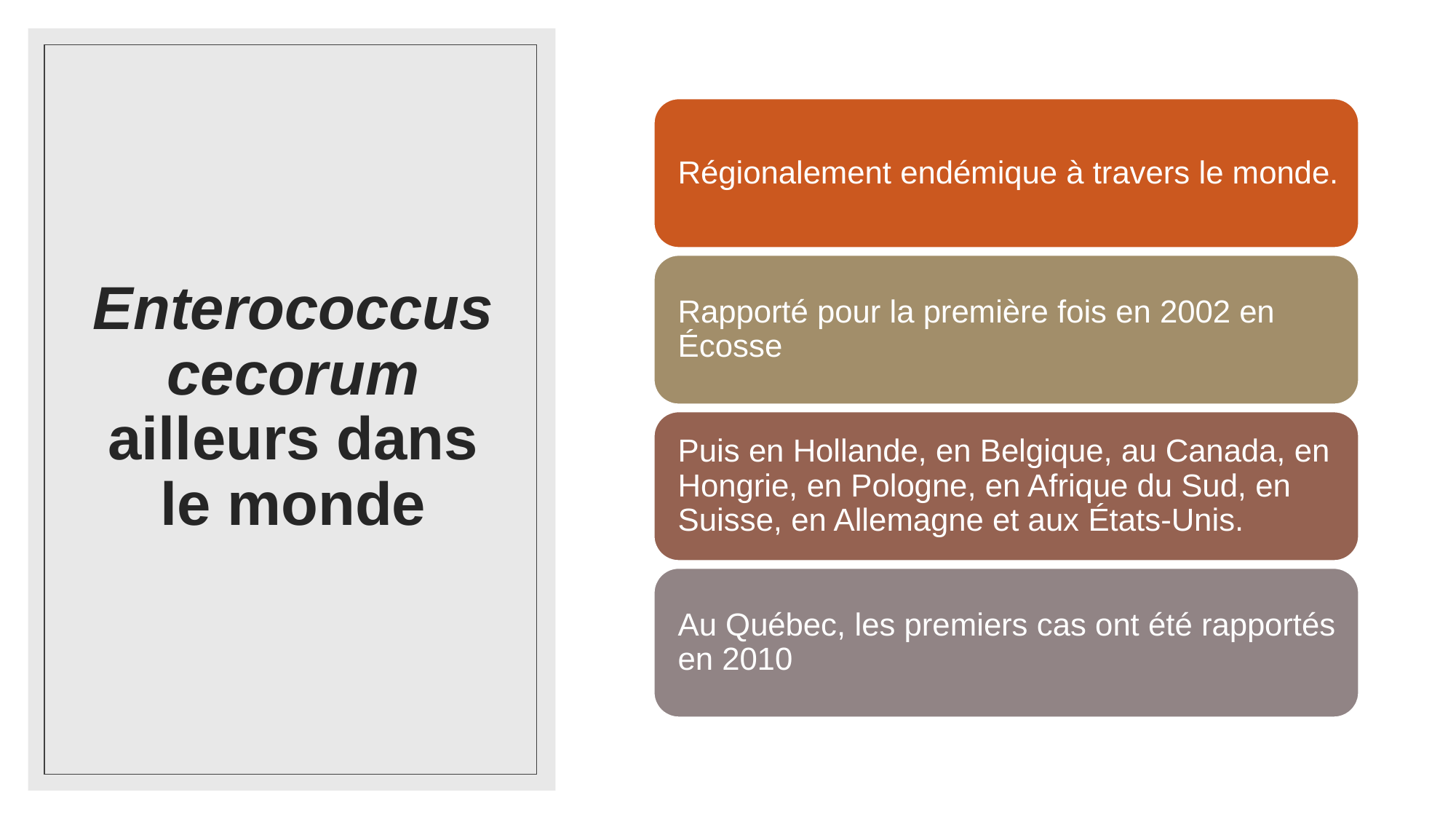

# Enterococcus cecorum ailleurs dans le monde
Régionalement endémique à travers le monde.
Rapporté pour la première fois en 2002 en Écosse
Puis en Hollande, en Belgique, au Canada, en Hongrie, en Pologne, en Afrique du Sud, en Suisse, en Allemagne et aux États-Unis.
Au Québec, les premiers cas ont été rapportés en 2010